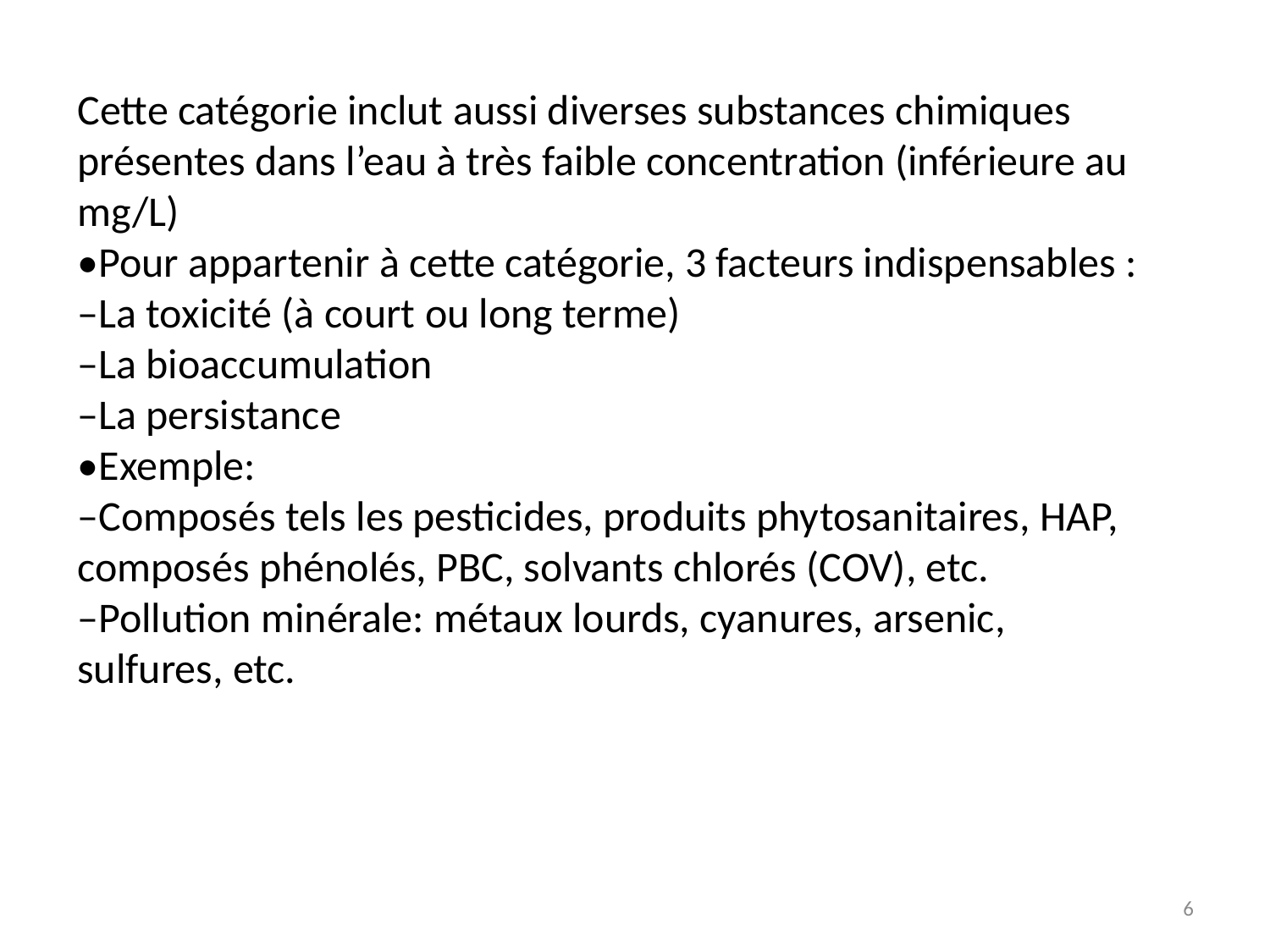

Cette catégorie inclut aussi diverses substances chimiques présentes dans l’eau à très faible concentration (inférieure au mg/L)
•Pour appartenir à cette catégorie, 3 facteurs indispensables :
–La toxicité (à court ou long terme)
–La bioaccumulation
–La persistance
•Exemple:
–Composés tels les pesticides, produits phytosanitaires, HAP, composés phénolés, PBC, solvants chlorés (COV), etc.
–Pollution minérale: métaux lourds, cyanures, arsenic, sulfures, etc.

6